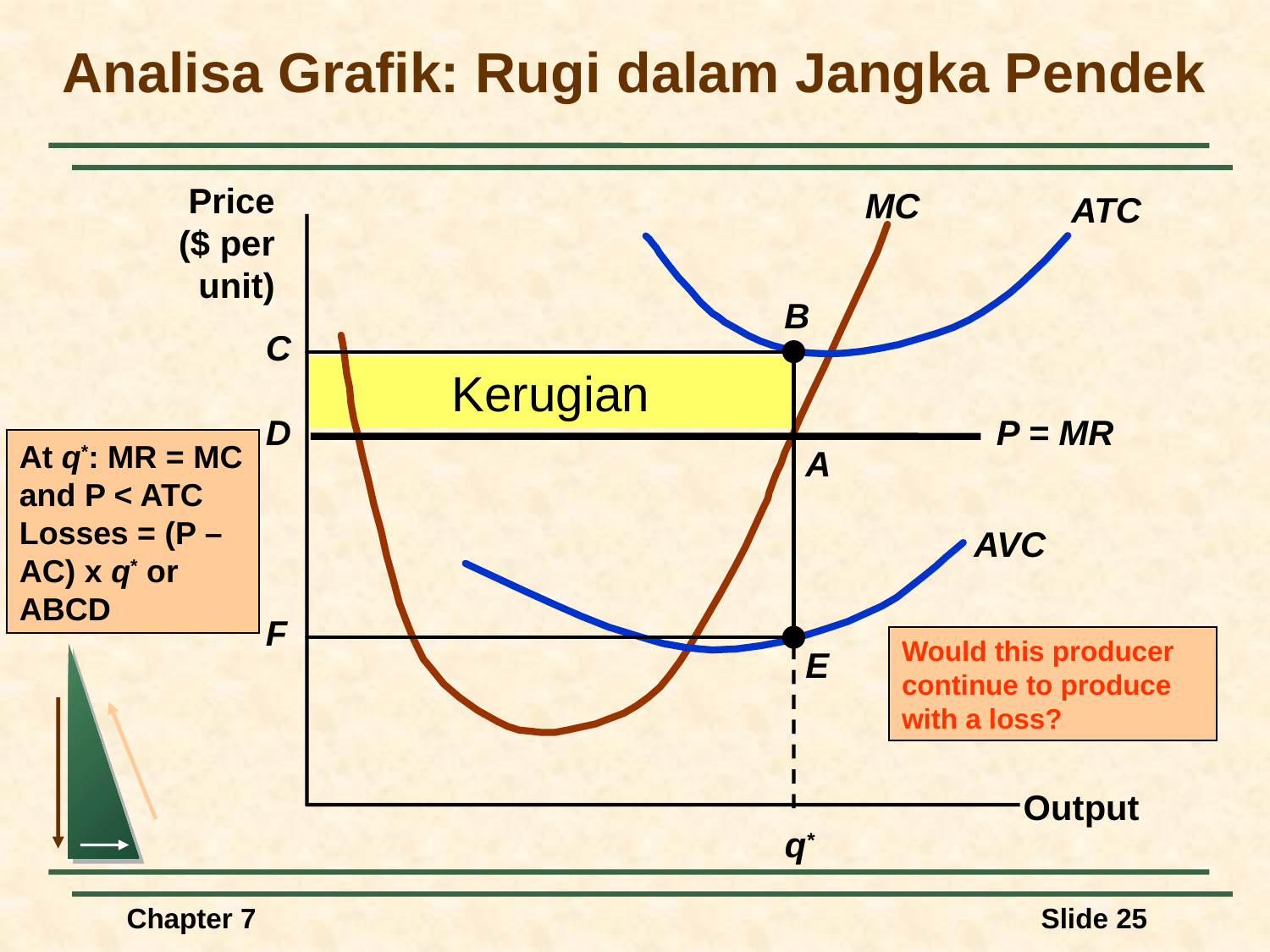

# Analisa Grafik: Rugi dalam Jangka Pendek
Price
($ per
unit)
MC

P = MR

q*
ATC
AVC

B
C

D
A
F

E
At q*: MR = MC
and P < ATC
Losses = (P – AC) x q* or ABCD
Kerugian
Would this producer
continue to produce with a loss?
Output

Chapter 7
Slide 25